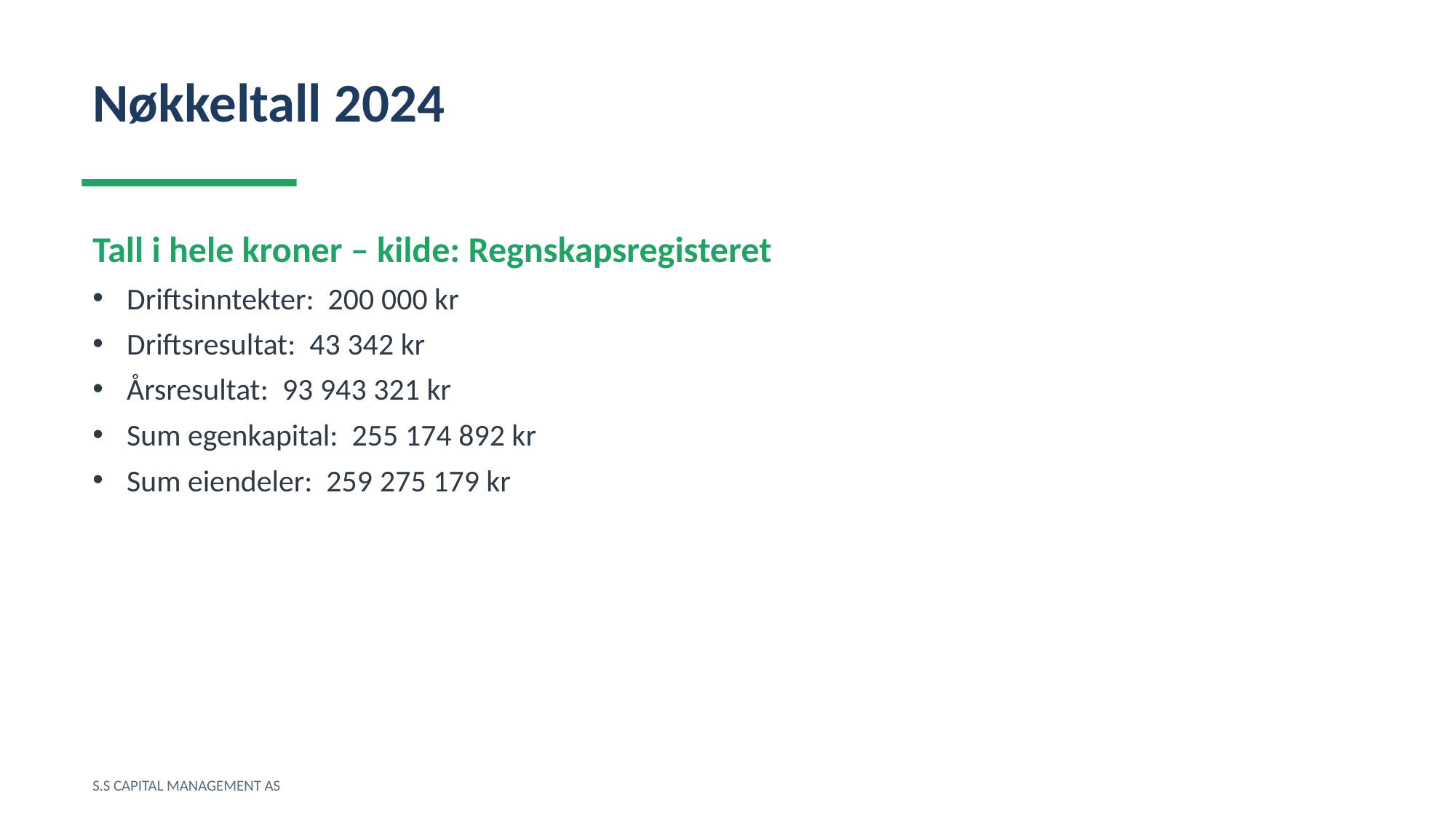

Nøkkeltall 2024

Tall i hele kroner – kilde: Regnskapsregisteret
Driftsinntekter:  200 000 kr
Driftsresultat:  43 342 kr
Årsresultat:  93 943 321 kr
Sum egenkapital:  255 174 892 kr
Sum eiendeler:  259 275 179 kr
S.S CAPITAL MANAGEMENT AS